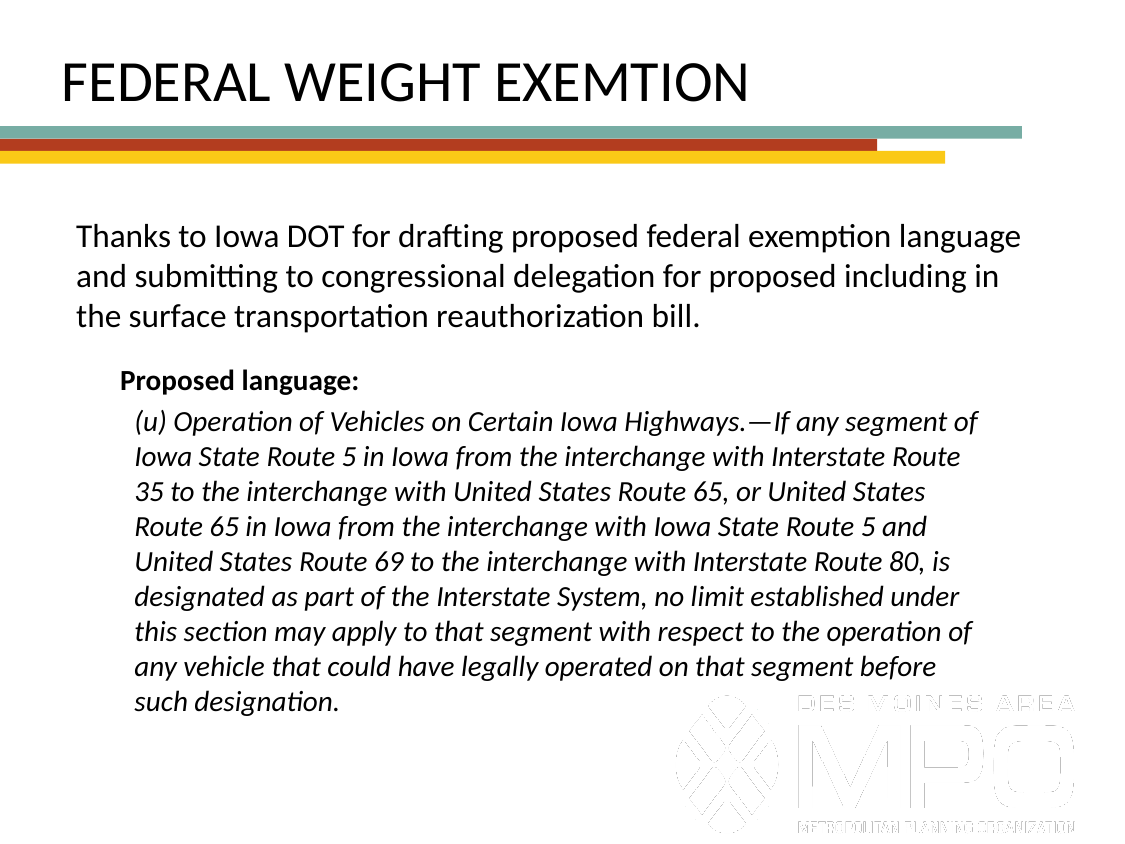

# FEDERAL WEIGHT EXEMTION
Thanks to Iowa DOT for drafting proposed federal exemption language and submitting to congressional delegation for proposed including in the surface transportation reauthorization bill.

Proposed language:
(u) Operation of Vehicles on Certain Iowa Highways.—If any segment of Iowa State Route 5 in Iowa from the interchange with Interstate Route 35 to the interchange with United States Route 65, or United States Route 65 in Iowa from the interchange with Iowa State Route 5 and United States Route 69 to the interchange with Interstate Route 80, is designated as part of the Interstate System, no limit established under this section may apply to that segment with respect to the operation of any vehicle that could have legally operated on that segment before such designation.